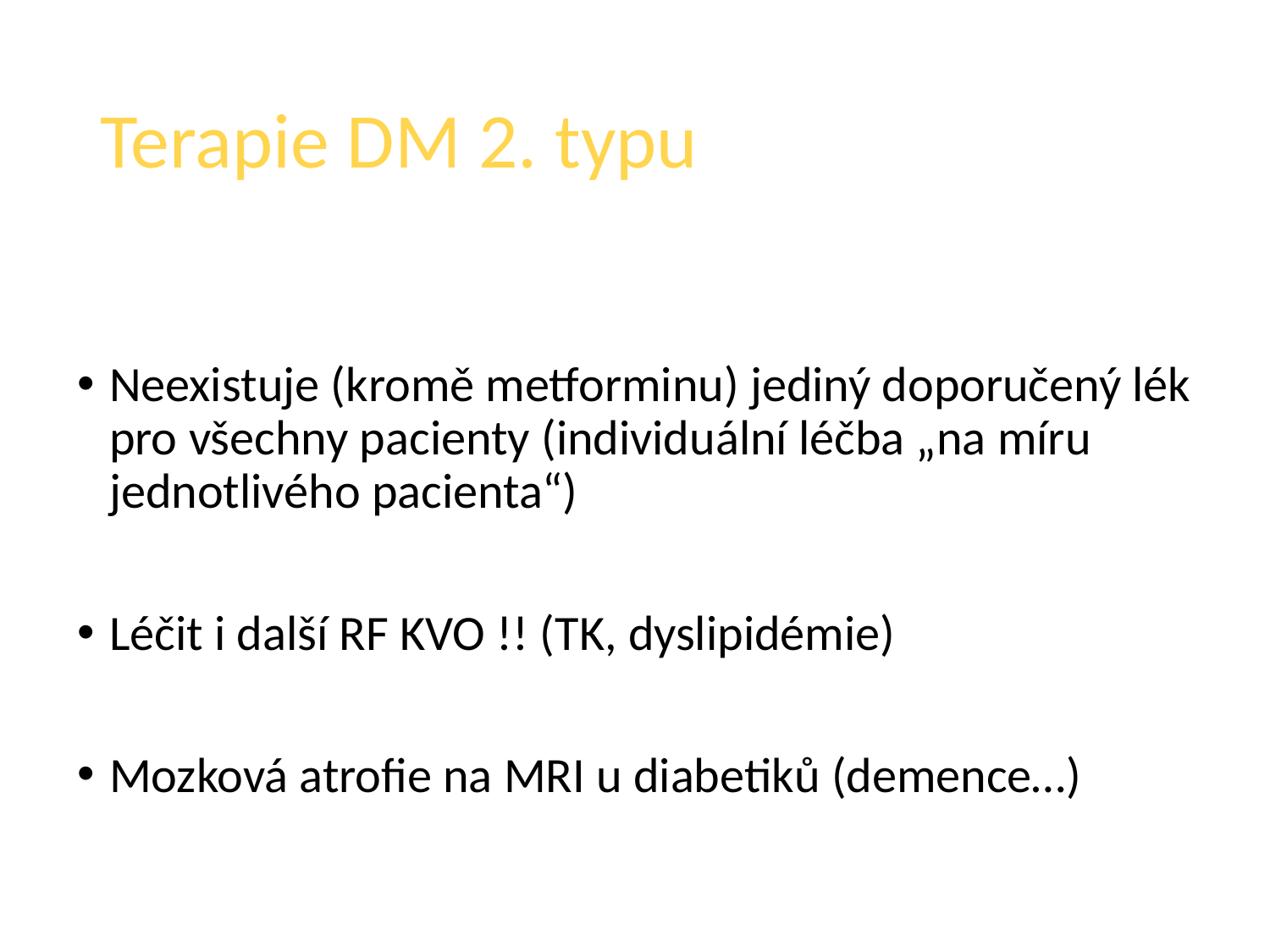

# Terapie DM 2. typu

Neexistuje (kromě metforminu) jediný doporučený lék pro všechny pacienty (individuální léčba „na míru jednotlivého pacienta“)

Léčit i další RF KVO !! (TK, dyslipidémie)

Mozková atrofie na MRI u diabetiků (demence…)